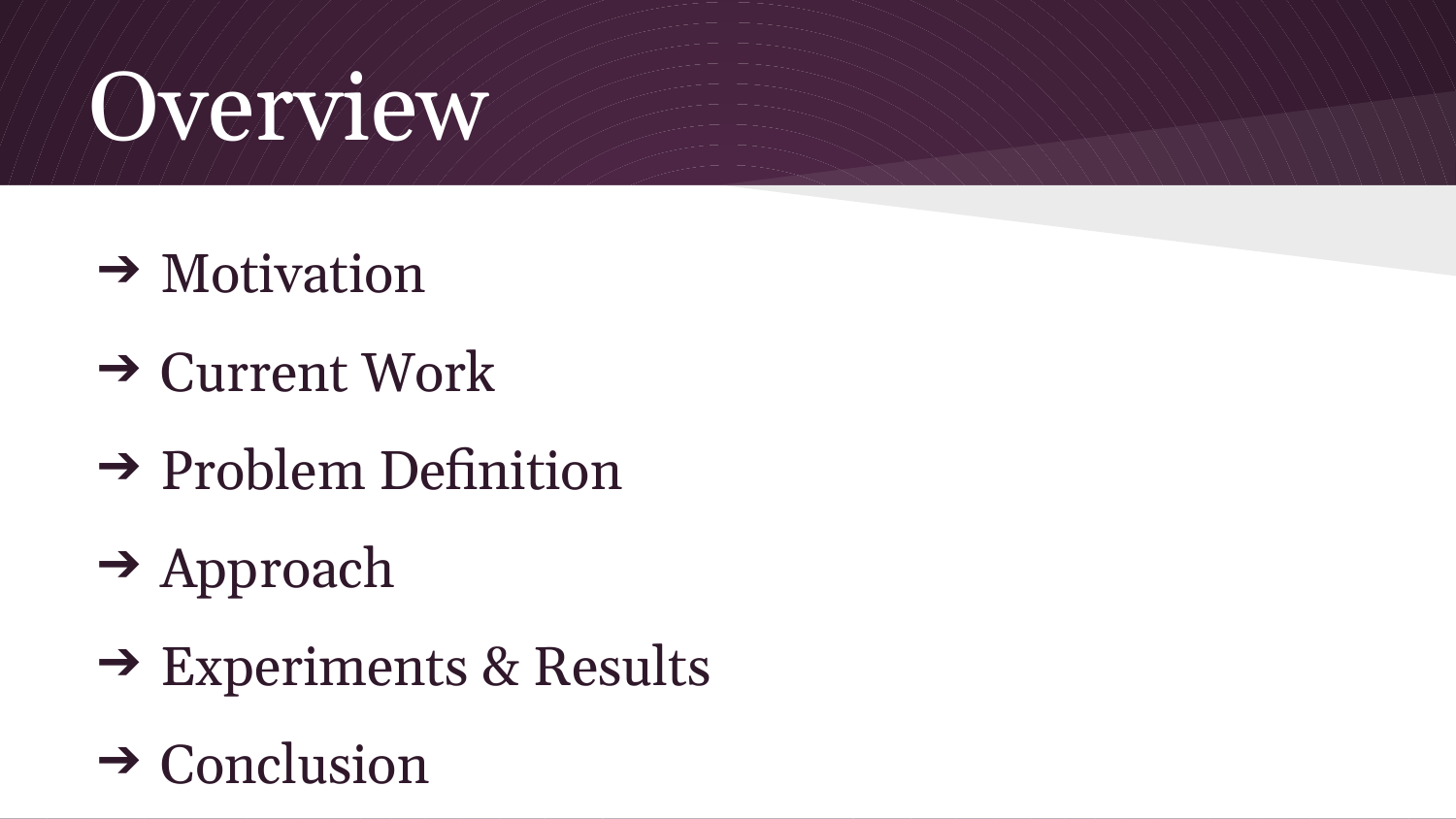

# Overview
Motivation
Current Work
Problem Definition
Approach
Experiments & Results
Conclusion